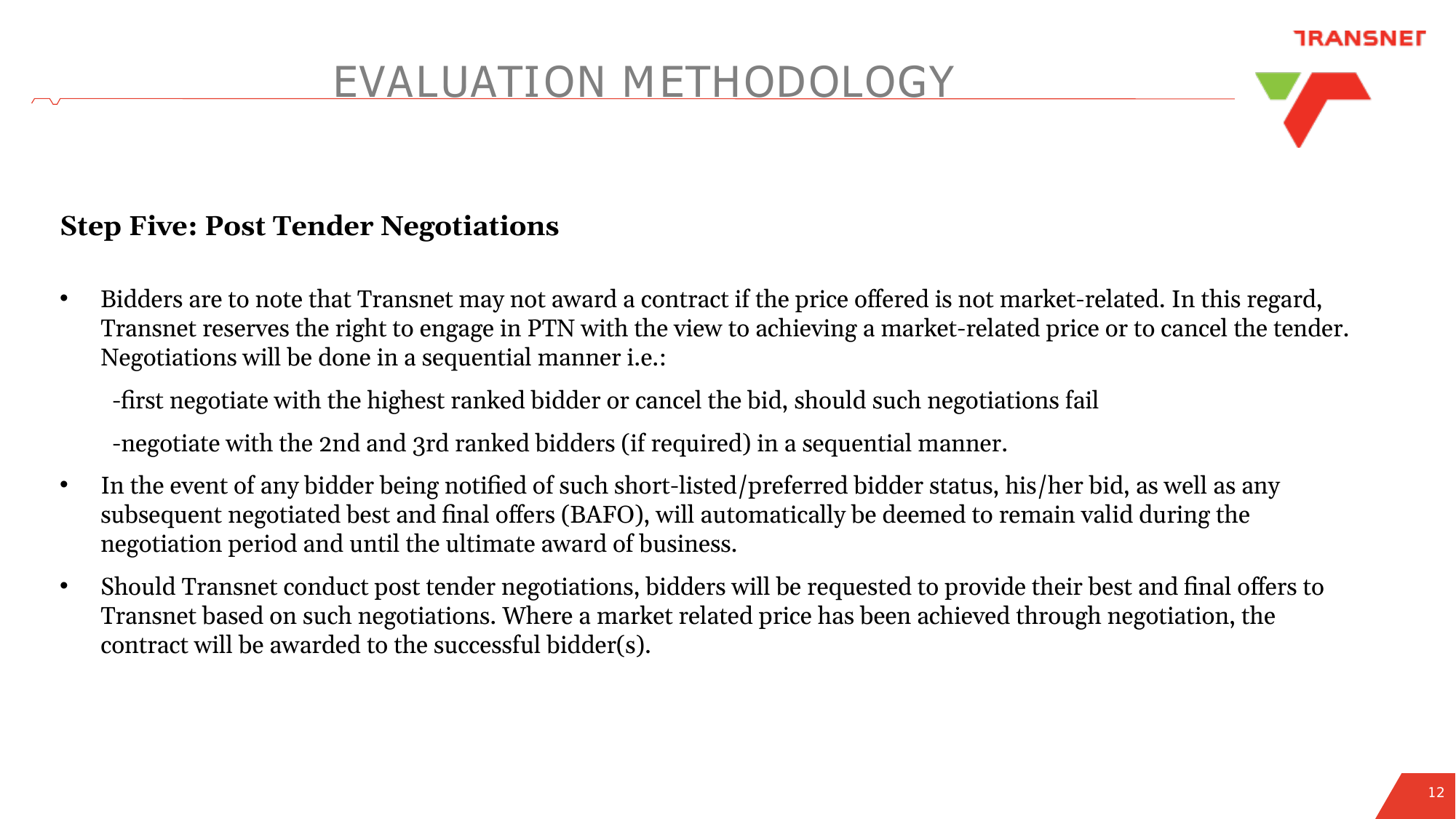

# EVALUATION METHODOLOGY
Step Five: Post Tender Negotiations

Bidders are to note that Transnet may not award a contract if the price offered is not market-related. In this regard, Transnet reserves the right to engage in PTN with the view to achieving a market-related price or to cancel the tender. Negotiations will be done in a sequential manner i.e.:
         -first negotiate with the highest ranked bidder or cancel the bid, should such negotiations fail
         -negotiate with the 2nd and 3rd ranked bidders (if required) in a sequential manner.
In the event of any bidder being notified of such short-listed/preferred bidder status, his/her bid, as well as any subsequent negotiated best and final offers (BAFO), will automatically be deemed to remain valid during the negotiation period and until the ultimate award of business.
Should Transnet conduct post tender negotiations, bidders will be requested to provide their best and final offers to Transnet based on such negotiations. Where a market related price has been achieved through negotiation, the contract will be awarded to the successful bidder(s).